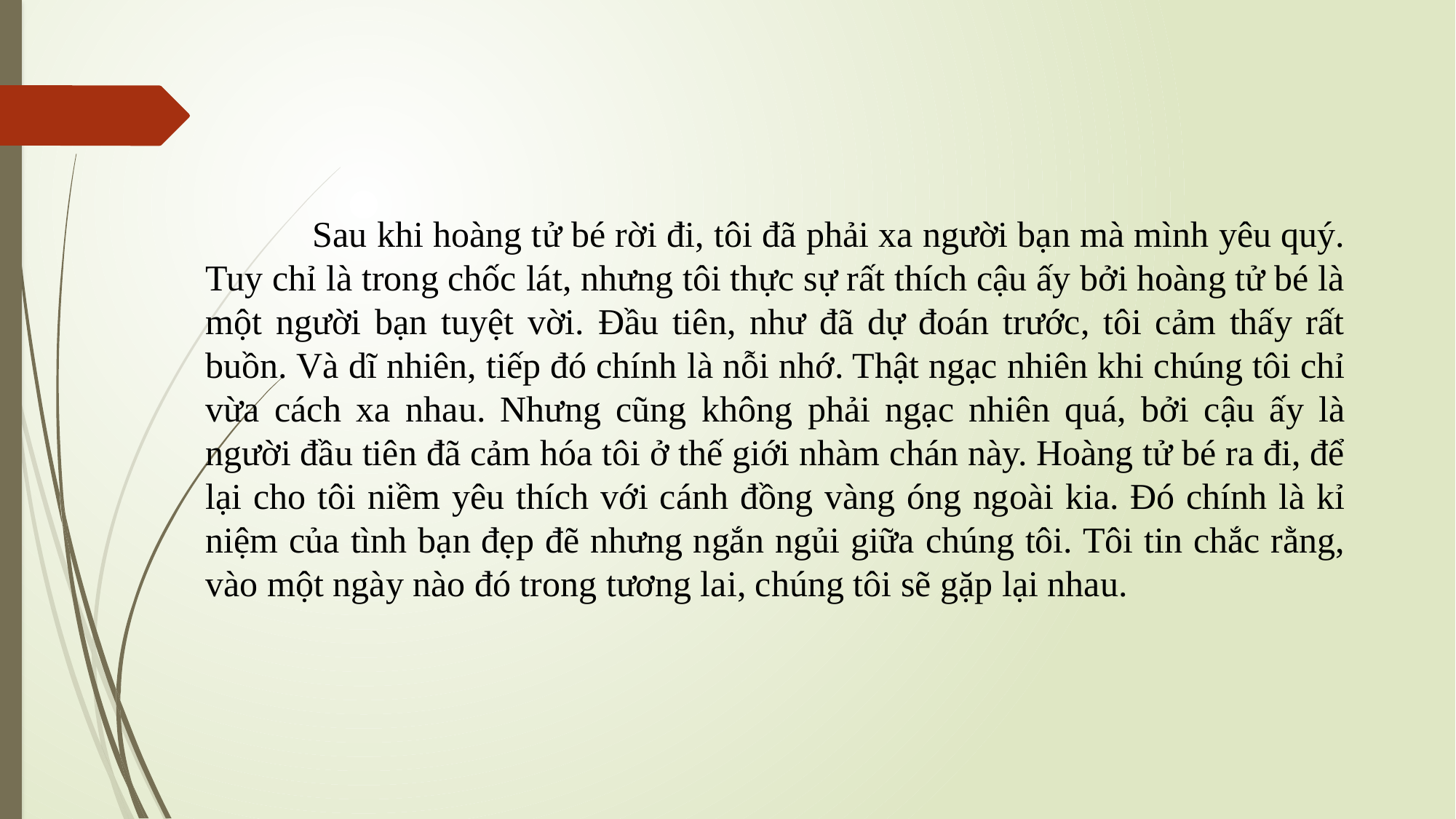

Sau khi hoàng tử bé rời đi, tôi đã phải xa người bạn mà mình yêu quý. Tuy chỉ là trong chốc lát, nhưng tôi thực sự rất thích cậu ấy bởi hoàng tử bé là một người bạn tuyệt vời. Đầu tiên, như đã dự đoán trước, tôi cảm thấy rất buồn. Và dĩ nhiên, tiếp đó chính là nỗi nhớ. Thật ngạc nhiên khi chúng tôi chỉ vừa cách xa nhau. Nhưng cũng không phải ngạc nhiên quá, bởi cậu ấy là người đầu tiên đã cảm hóa tôi ở thế giới nhàm chán này. Hoàng tử bé ra đi, để lại cho tôi niềm yêu thích với cánh đồng vàng óng ngoài kia. Đó chính là kỉ niệm của tình bạn đẹp đẽ nhưng ngắn ngủi giữa chúng tôi. Tôi tin chắc rằng, vào một ngày nào đó trong tương lai, chúng tôi sẽ gặp lại nhau.